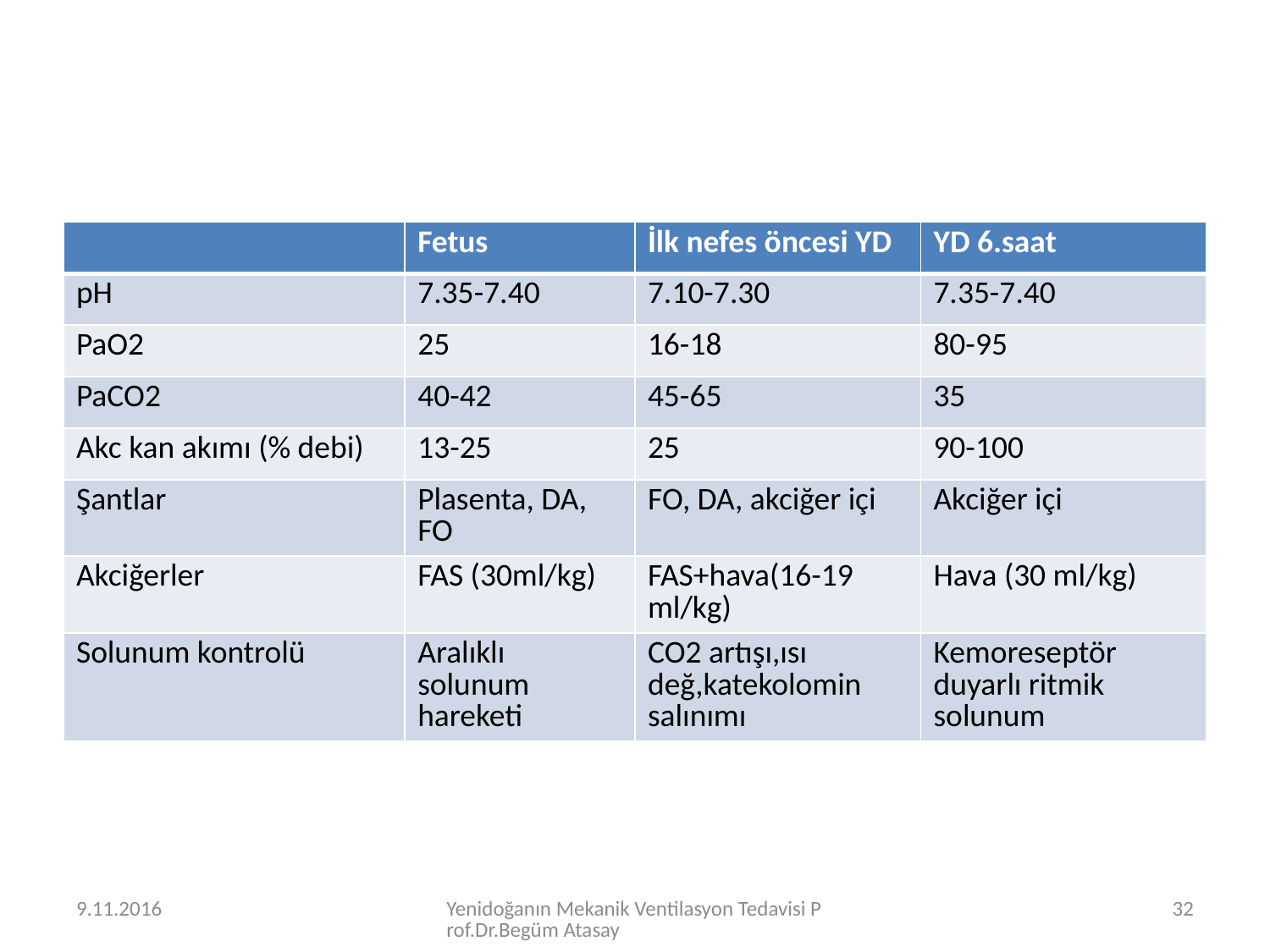

|  | Fetus | İlk nefes öncesi YD | YD 6.saat |
| --- | --- | --- | --- |
| pH | 7.35-7.40 | 7.10-7.30 | 7.35-7.40 |
| PaO2 | 25 | 16-18 | 80-95 |
| PaCO2 | 40-42 | 45-65 | 35 |
| Akc kan akımı (% debi) | 13-25 | 25 | 90-100 |
| Şantlar | Plasenta, DA, FO | FO, DA, akciğer içi | Akciğer içi |
| Akciğerler | FAS (30ml/kg) | FAS+hava(16-19 ml/kg) | Hava (30 ml/kg) |
| Solunum kontrolü | Aralıklı solunum hareketi | CO2 artışı,ısı değ,katekolomin salınımı | Kemoreseptör duyarlı ritmik solunum |
9.11.2016
Yenidoğanın Mekanik Ventilasyon Tedavisi Prof.Dr.Begüm Atasay
32